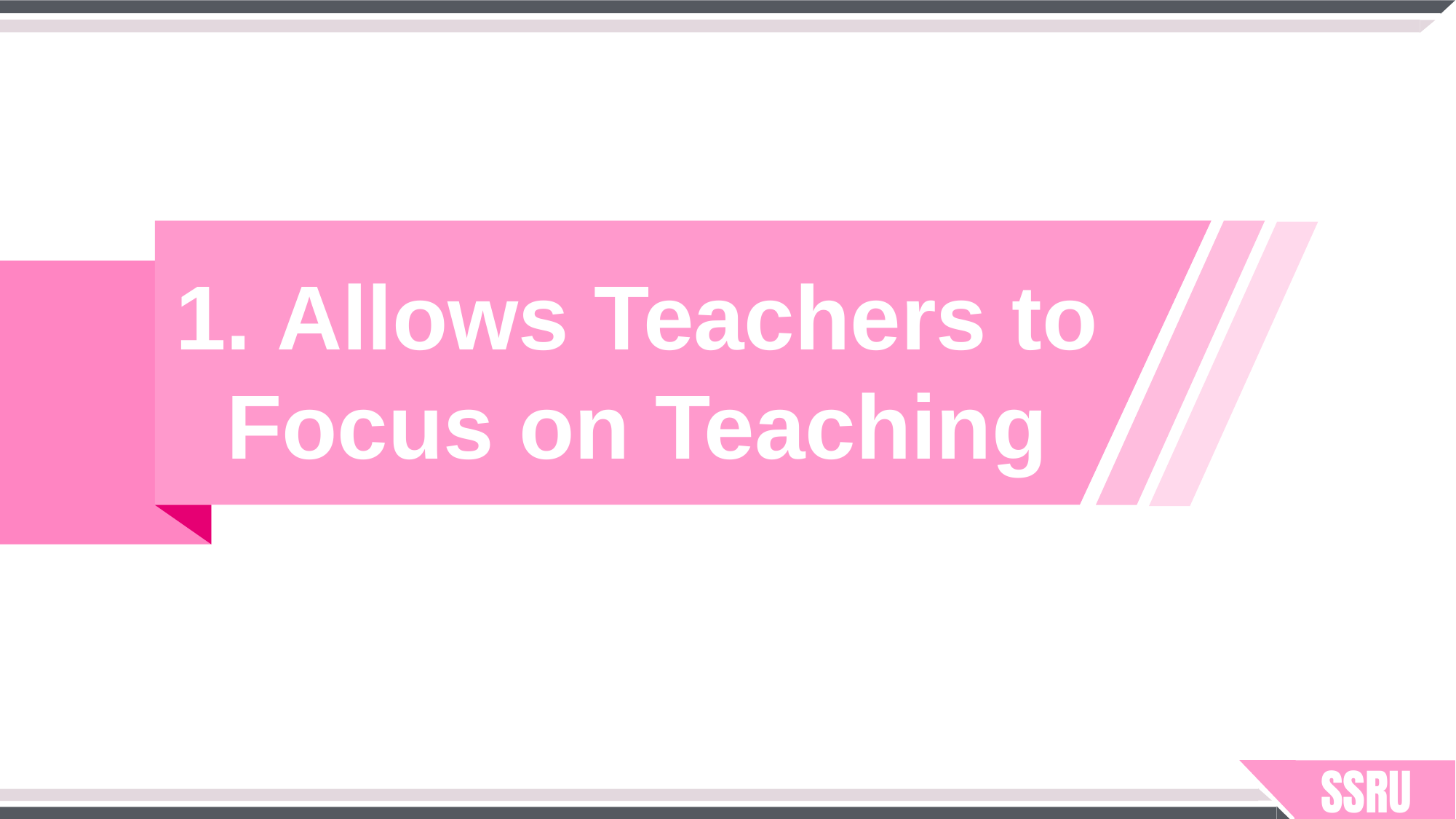

1. Allows Teachers to Focus on Teaching

SSRU